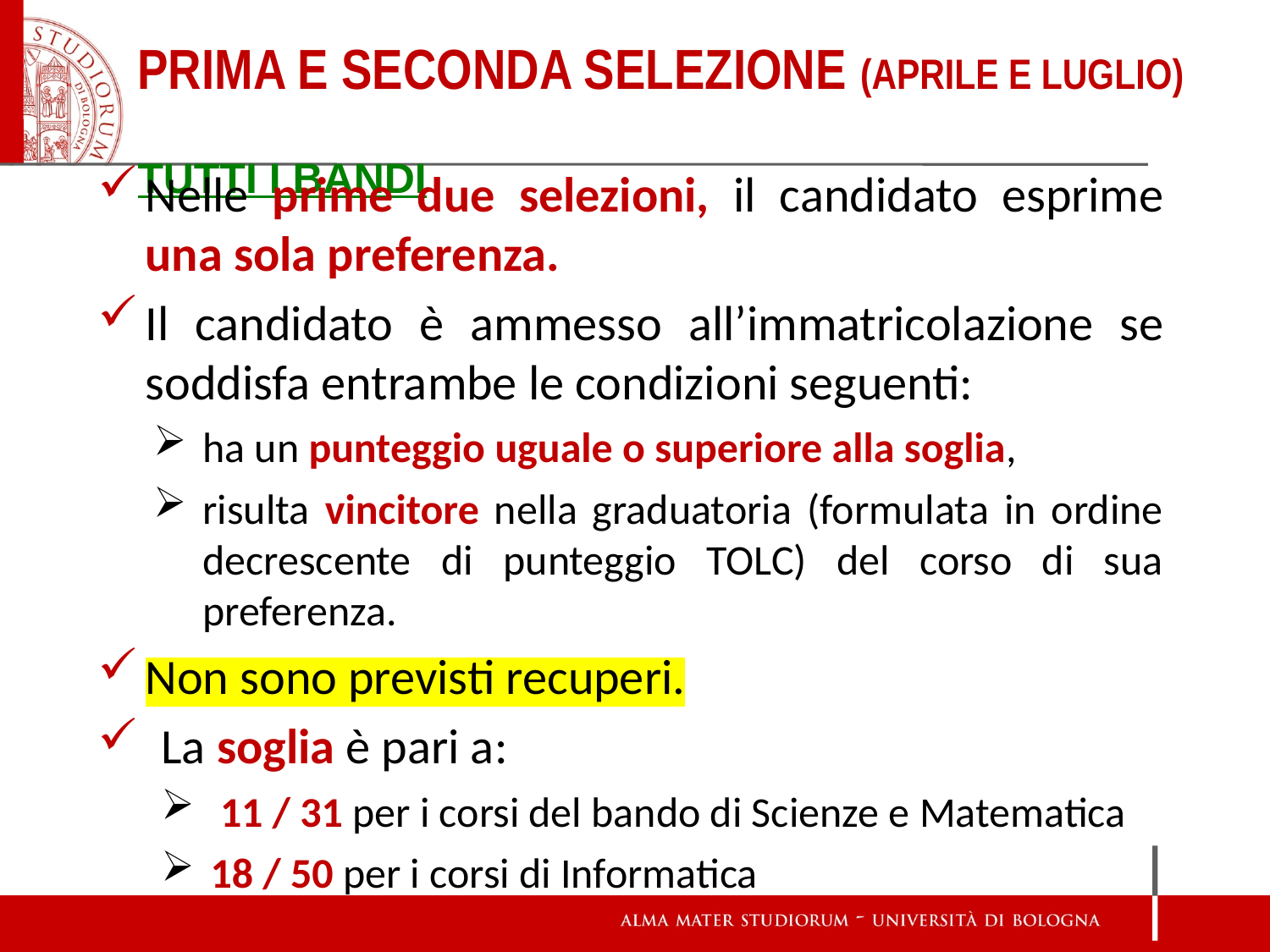

# Prima e seconda selezione (aprile e luglio) TUTTI I BANDI
Nelle prime due selezioni, il candidato esprime una sola preferenza.
Il candidato è ammesso all’immatricolazione se soddisfa entrambe le condizioni seguenti:
ha un punteggio uguale o superiore alla soglia,
risulta vincitore nella graduatoria (formulata in ordine decrescente di punteggio TOLC) del corso di sua preferenza.
Non sono previsti recuperi.
La soglia è pari a:
 11 / 31 per i corsi del bando di Scienze e Matematica
18 / 50 per i corsi di Informatica